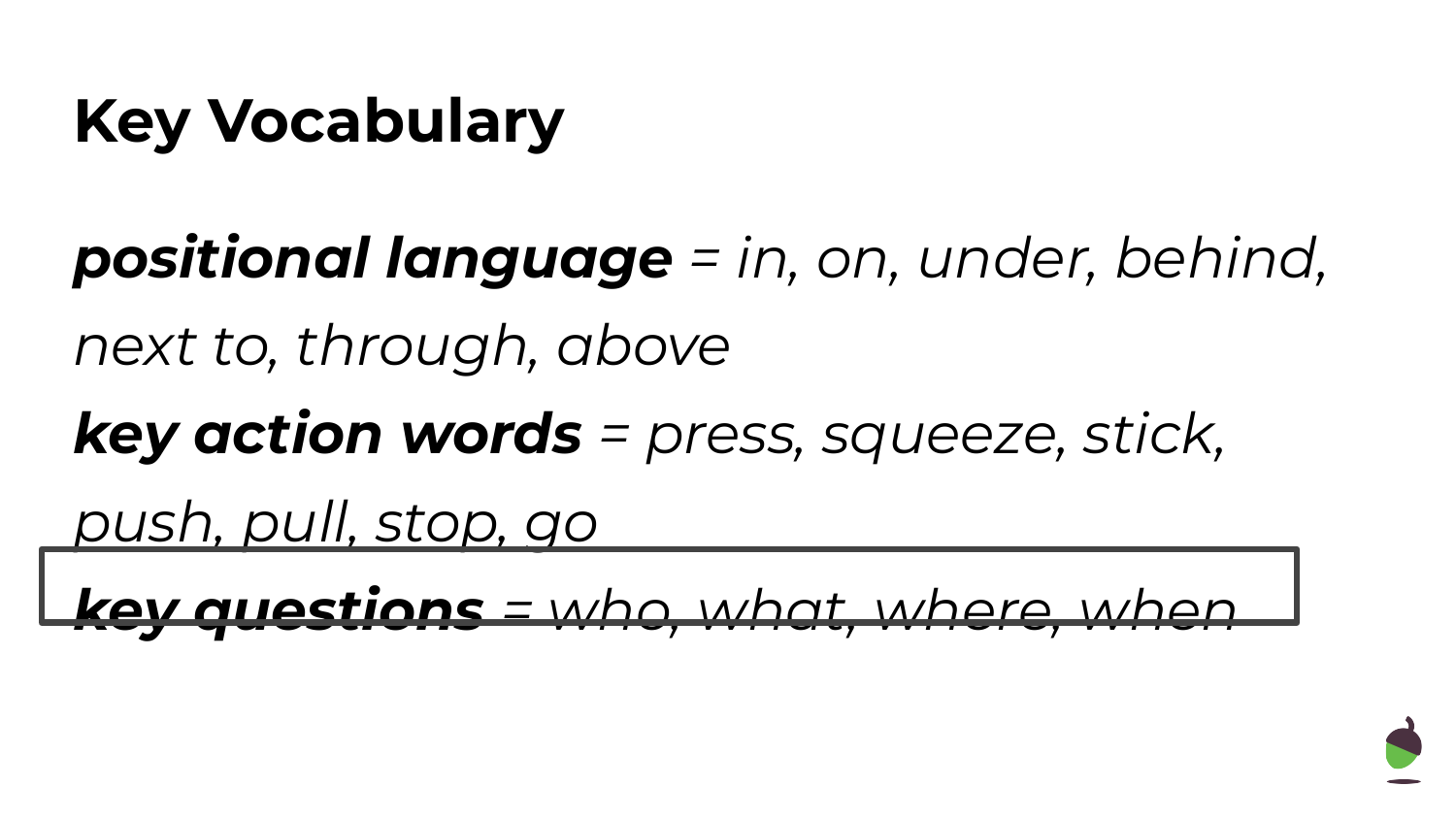

# Key Vocabulary
positional language = in, on, under, behind, next to, through, above
key action words = press, squeeze, stick, push, pull, stop, go
key questions = who, what, where, when